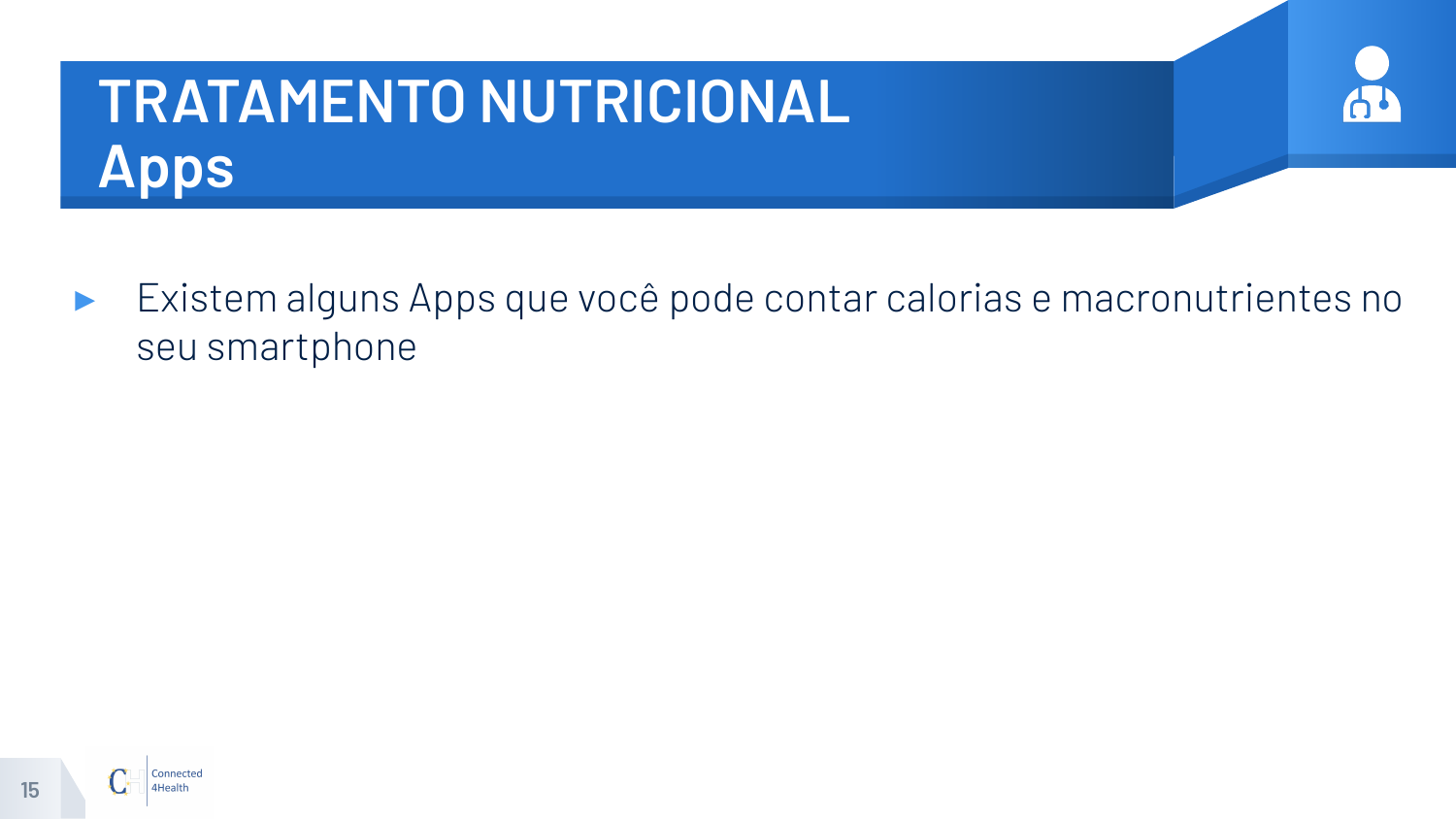

# TRATAMENTO NUTRICIONAL Apps
Existem alguns Apps que você pode contar calorias e macronutrientes no seu smartphone
15